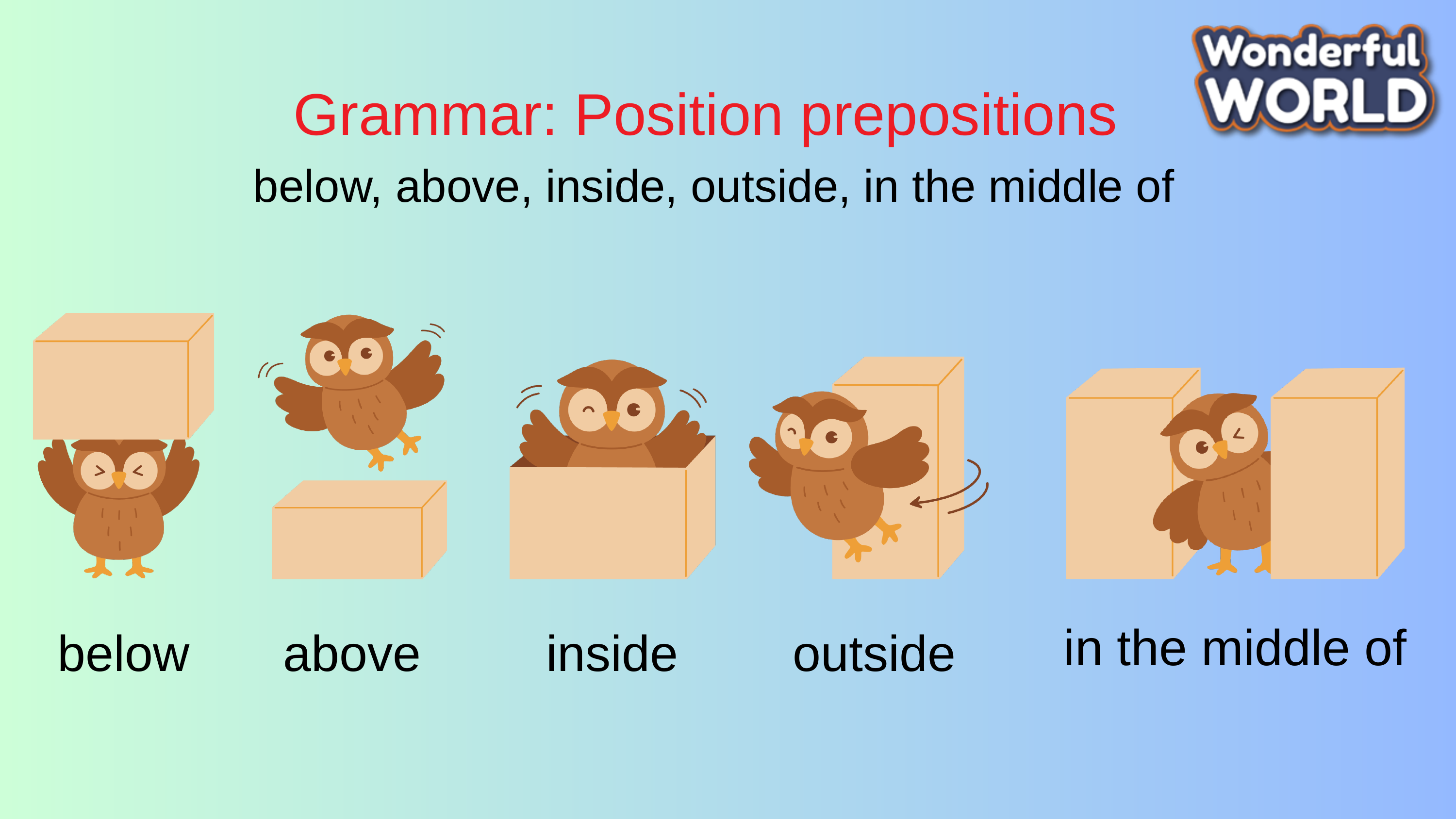

Grammar: Position prepositions
below, above, inside, outside, in the middle of

outside
below
above
inside
in the middle of